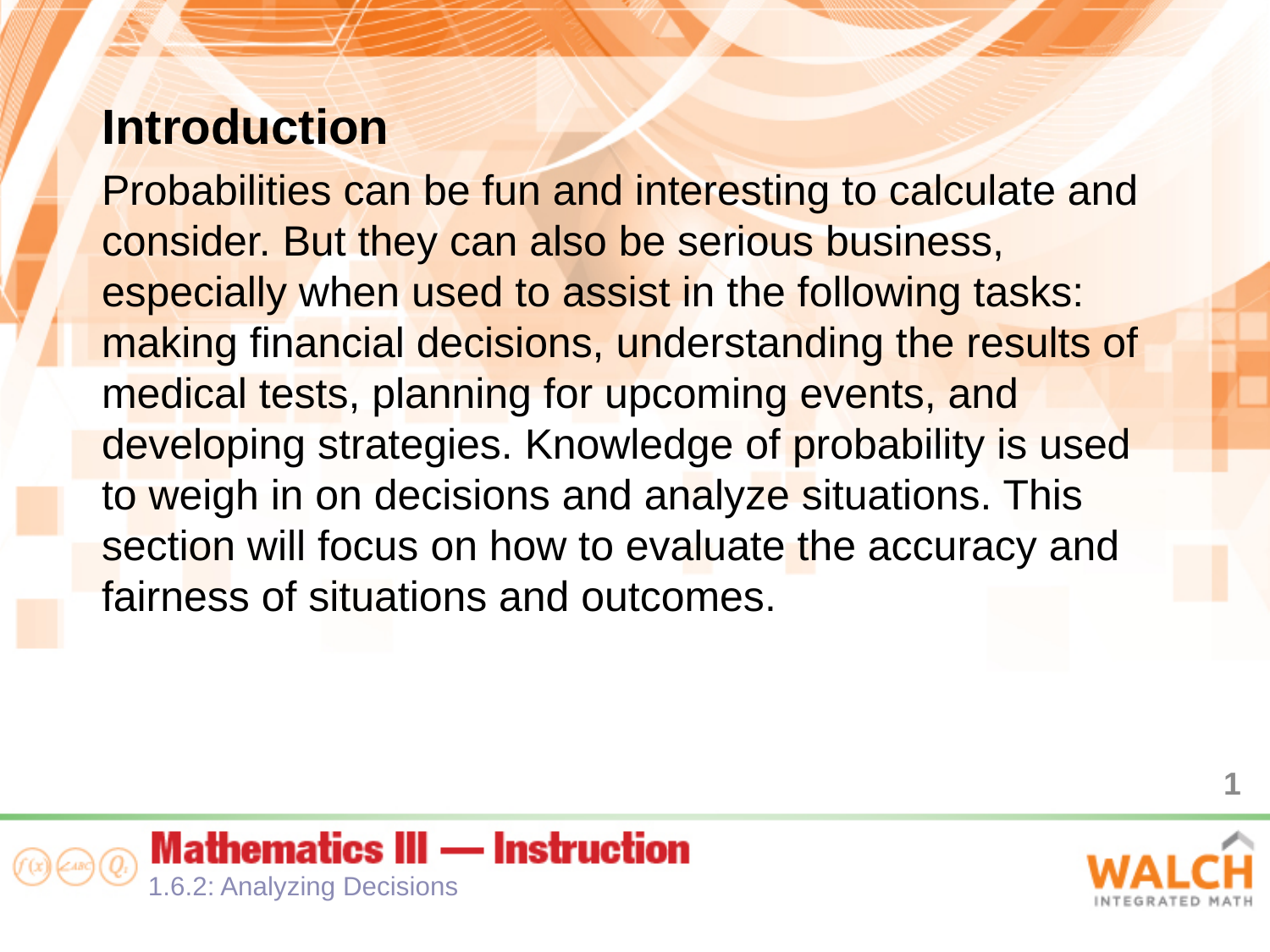

Introduction
Probabilities can be fun and interesting to calculate and consider. But they can also be serious business, especially when used to assist in the following tasks: making financial decisions, understanding the results of medical tests, planning for upcoming events, and developing strategies. Knowledge of probability is used to weigh in on decisions and analyze situations. This section will focus on how to evaluate the accuracy and fairness of situations and outcomes.
1
1.6.2: Analyzing Decisions